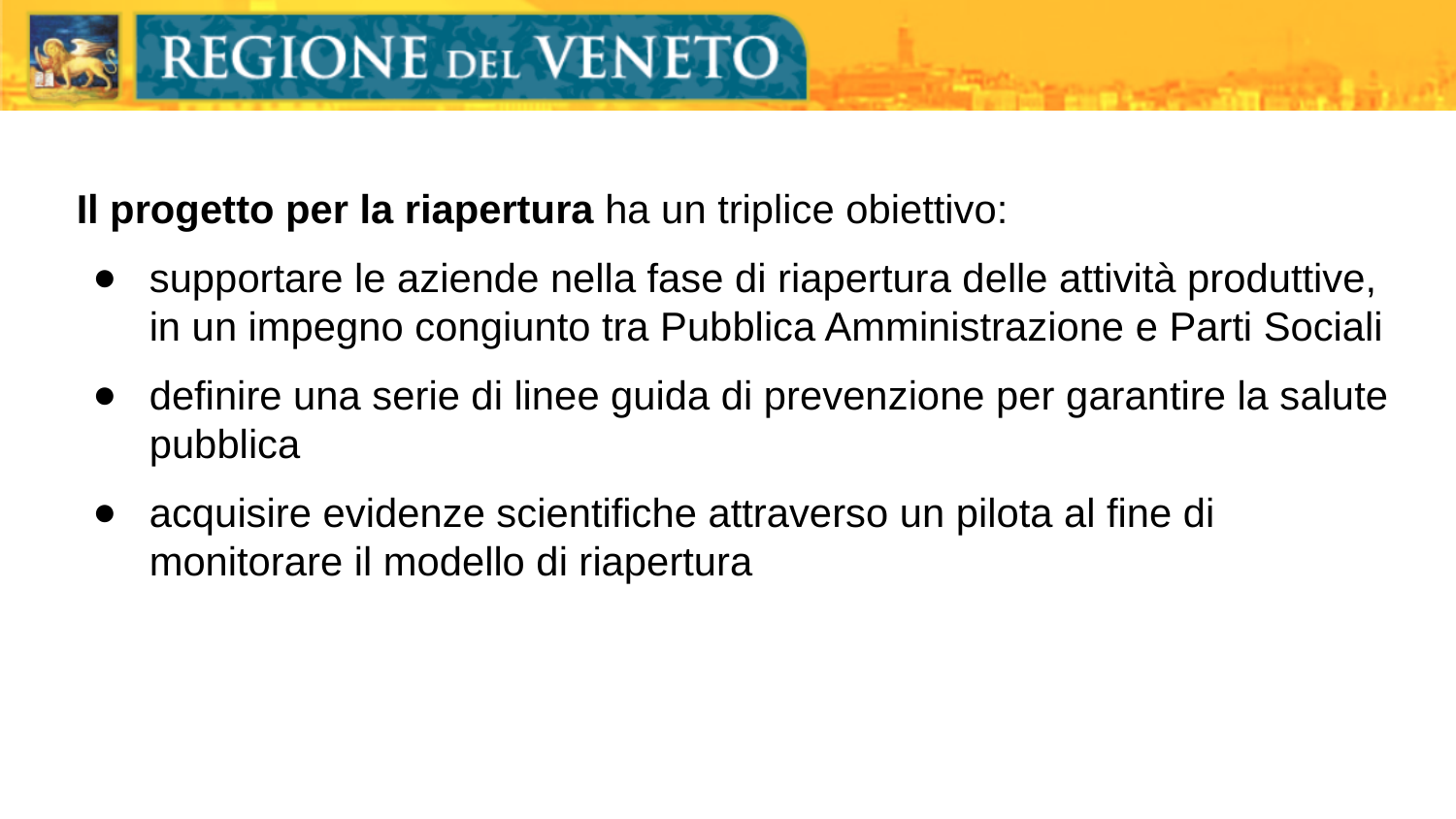

# Il progetto per la riapertura ha un triplice obiettivo:
supportare le aziende nella fase di riapertura delle attività produttive, in un impegno congiunto tra Pubblica Amministrazione e Parti Sociali
definire una serie di linee guida di prevenzione per garantire la salute pubblica
acquisire evidenze scientifiche attraverso un pilota al fine di monitorare il modello di riapertura